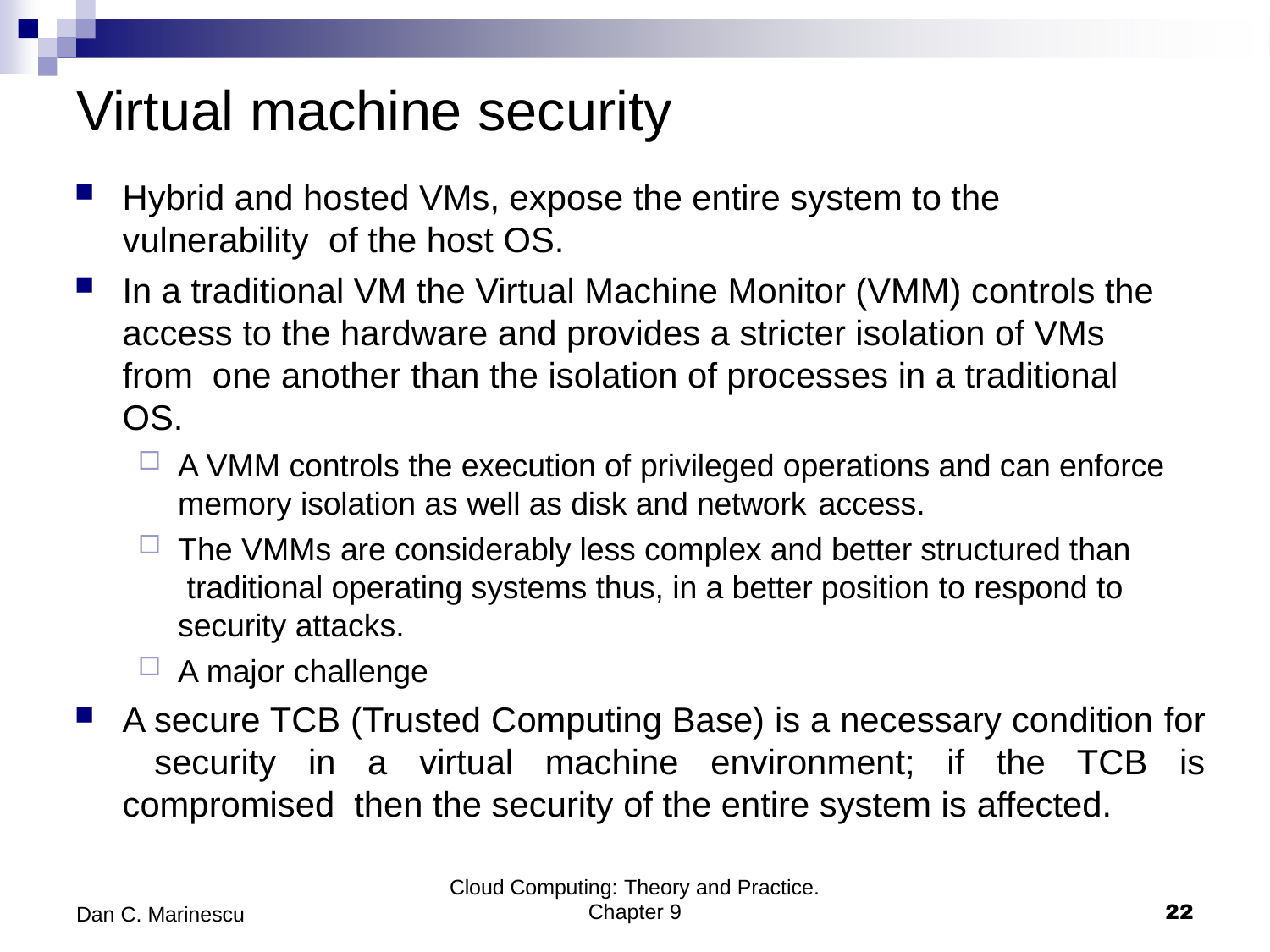

# Virtual machine security
Hybrid and hosted VMs, expose the entire system to the vulnerability  of the host OS.
In a traditional VM the Virtual Machine Monitor (VMM) controls the  access to the hardware and provides a stricter isolation of VMs from  one another than the isolation of processes in a traditional OS.
A VMM controls the execution of privileged operations and can enforce  memory isolation as well as disk and network access.
The VMMs are considerably less complex and better structured than  traditional operating systems thus, in a better position to respond to  security attacks.
A major challenge
A secure TCB (Trusted Computing Base) is a necessary condition for  security in a virtual machine environment; if the TCB is compromised  then the security of the entire system is affected.
Cloud Computing: Theory and Practice.
Chapter 9
22
Dan C. Marinescu